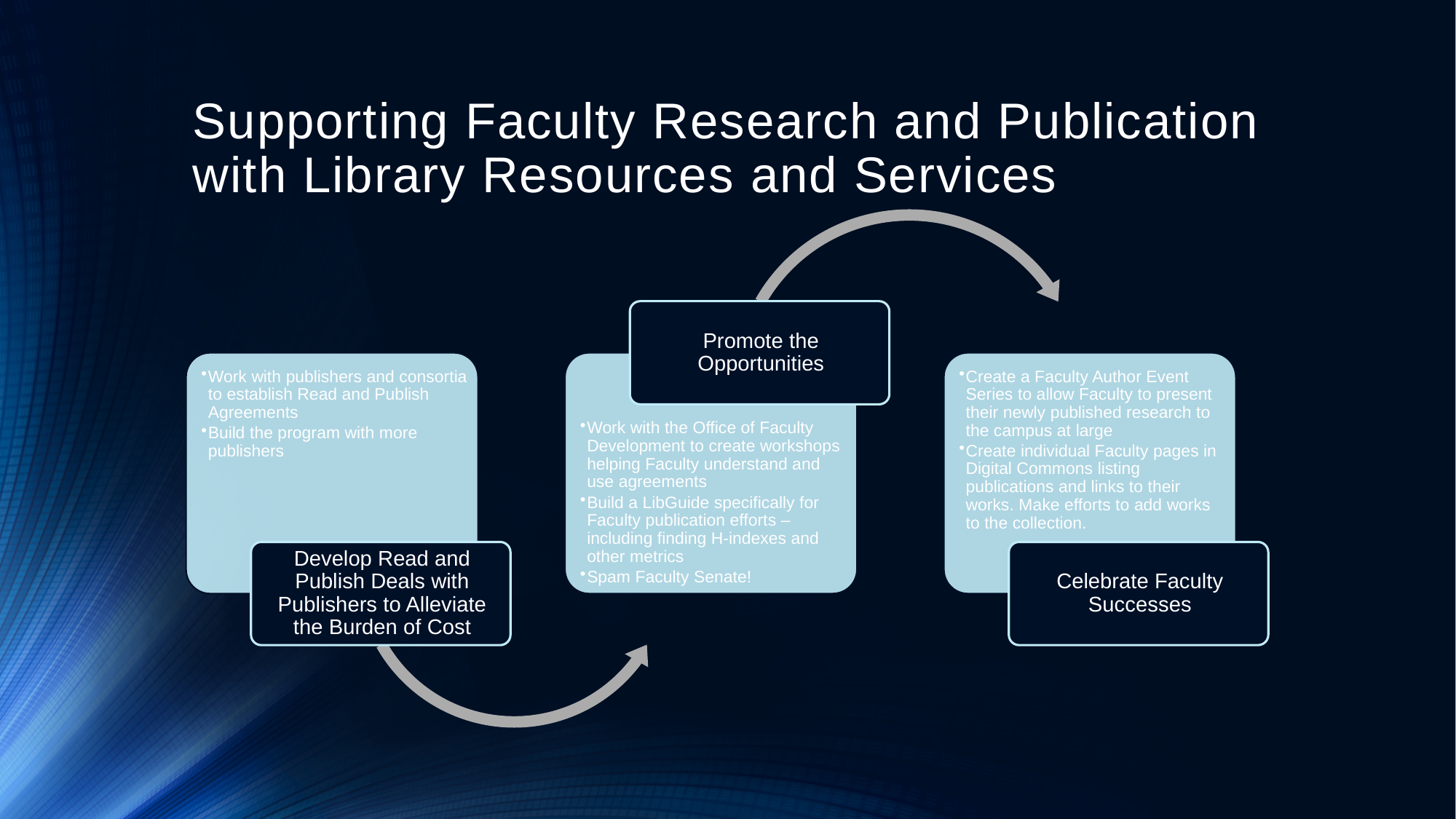

# Supporting Faculty Research and Publication with Library Resources and Services
Work with publishers and consortia to establish Read and Publish Agreements
Build the program with more publishers
Develop Read and Publish Deals with Publishers to Alleviate the Burden of Cost
Work with the Office of Faculty Development to create workshops helping Faculty understand and use agreements
Build a LibGuide specifically for Faculty publication efforts – including finding H-indexes and other metrics
Spam Faculty Senate!
Promote the Opportunities
Create a Faculty Author Event Series to allow Faculty to present their newly published research to the campus at large
Create individual Faculty pages in Digital Commons listing publications and links to their works. Make efforts to add works to the collection.
Celebrate Faculty Successes